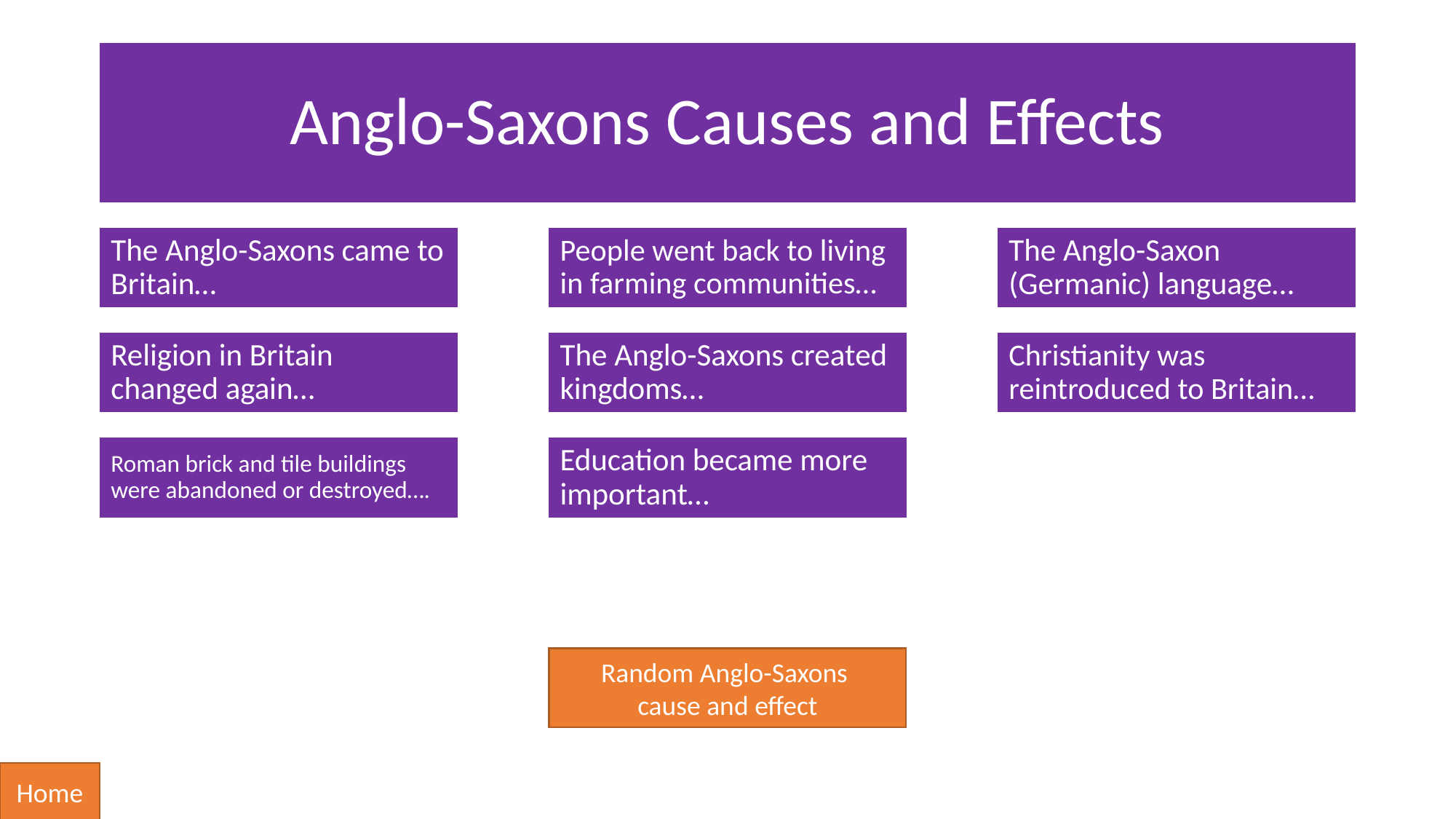

# Anglo-Saxons Causes and Effects
The Anglo-Saxons came to Britain…
People went back to living in farming communities…
The Anglo-Saxon (Germanic) language…
Religion in Britain changed again…
The Anglo-Saxons created kingdoms…
Christianity was reintroduced to Britain…
Roman brick and tile buildings were abandoned or destroyed….
Education became more important…
Random Anglo-Saxons
cause and effect
Home